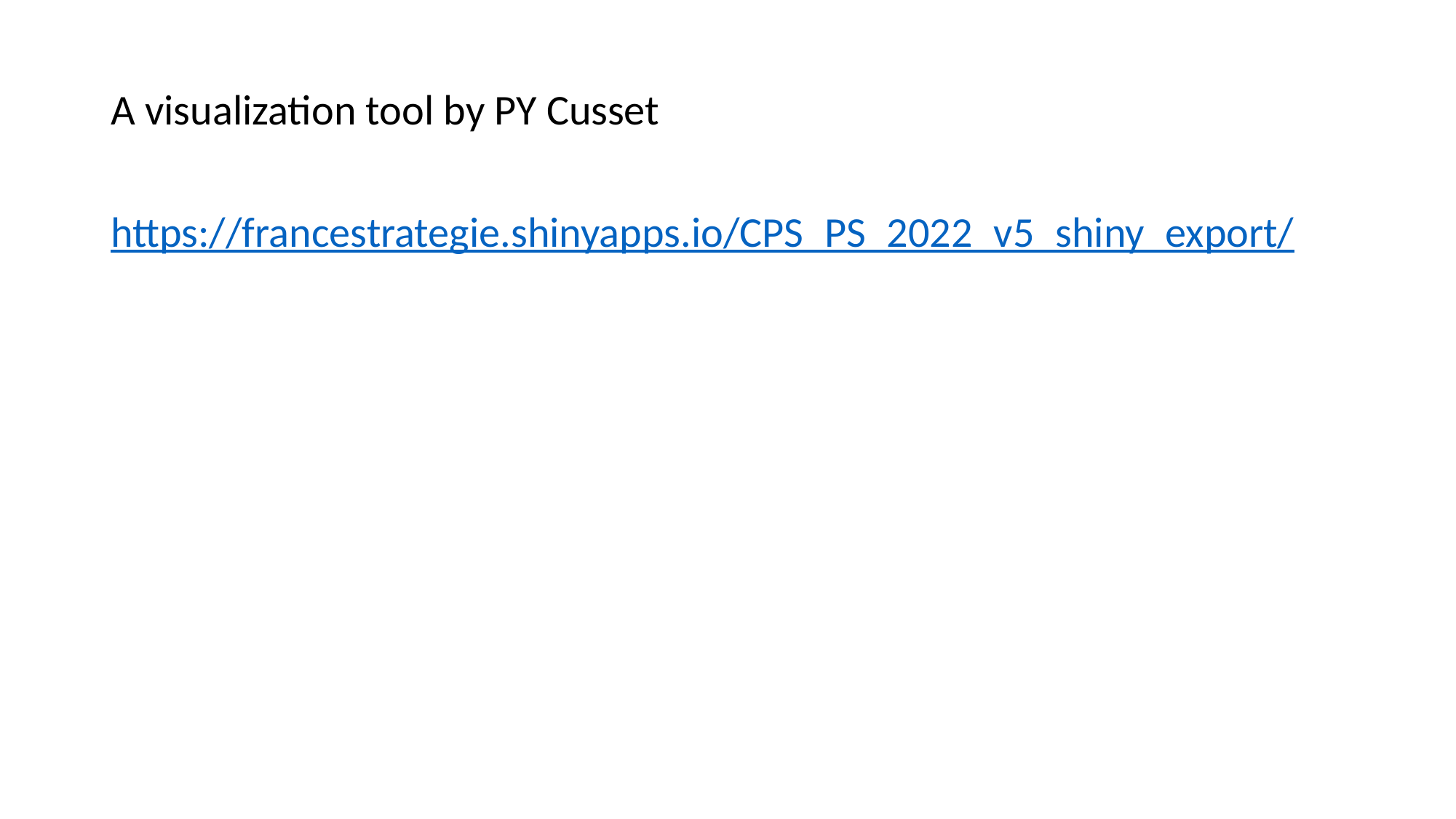

A visualization tool by PY Cusset

https://francestrategie.shinyapps.io/CPS_PS_2022_v5_shiny_export/